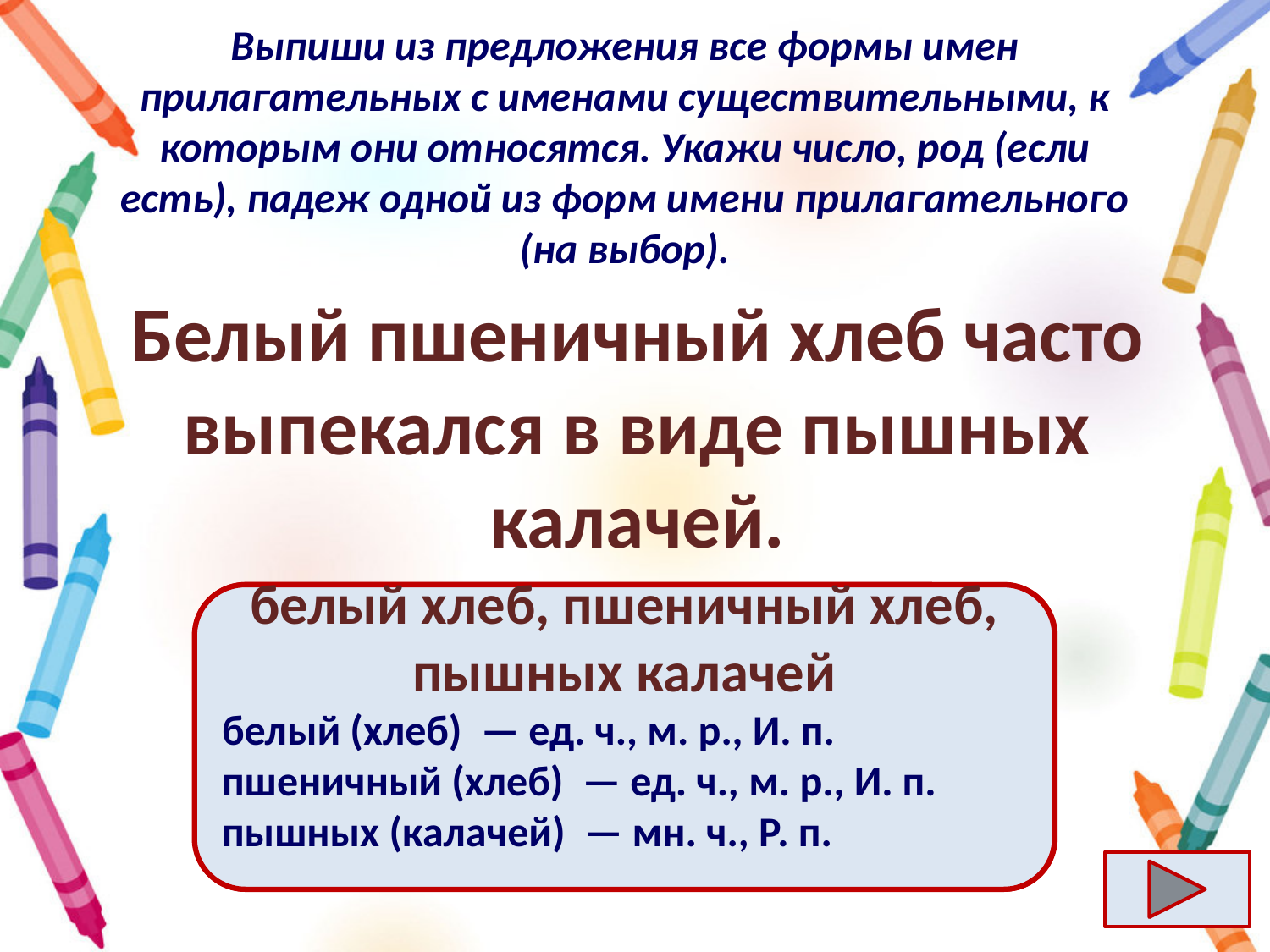

# Выпиши из предложения все формы имен прилагательных с именами существительными, к которым они относятся. Укажи число, род (если есть), падеж одной из форм имени прилагательного (на выбор).
Белый пшеничный хлеб часто выпекался в виде пышных калачей.

Ответ
белый хлеб, пшеничный хлеб, пышных калачей
белый (хлеб)  — ед. ч., м. р., И. п.
пшеничный (хлеб)  — ед. ч., м. р., И. п.
пышных (калачей)  — мн. ч., Р. п.